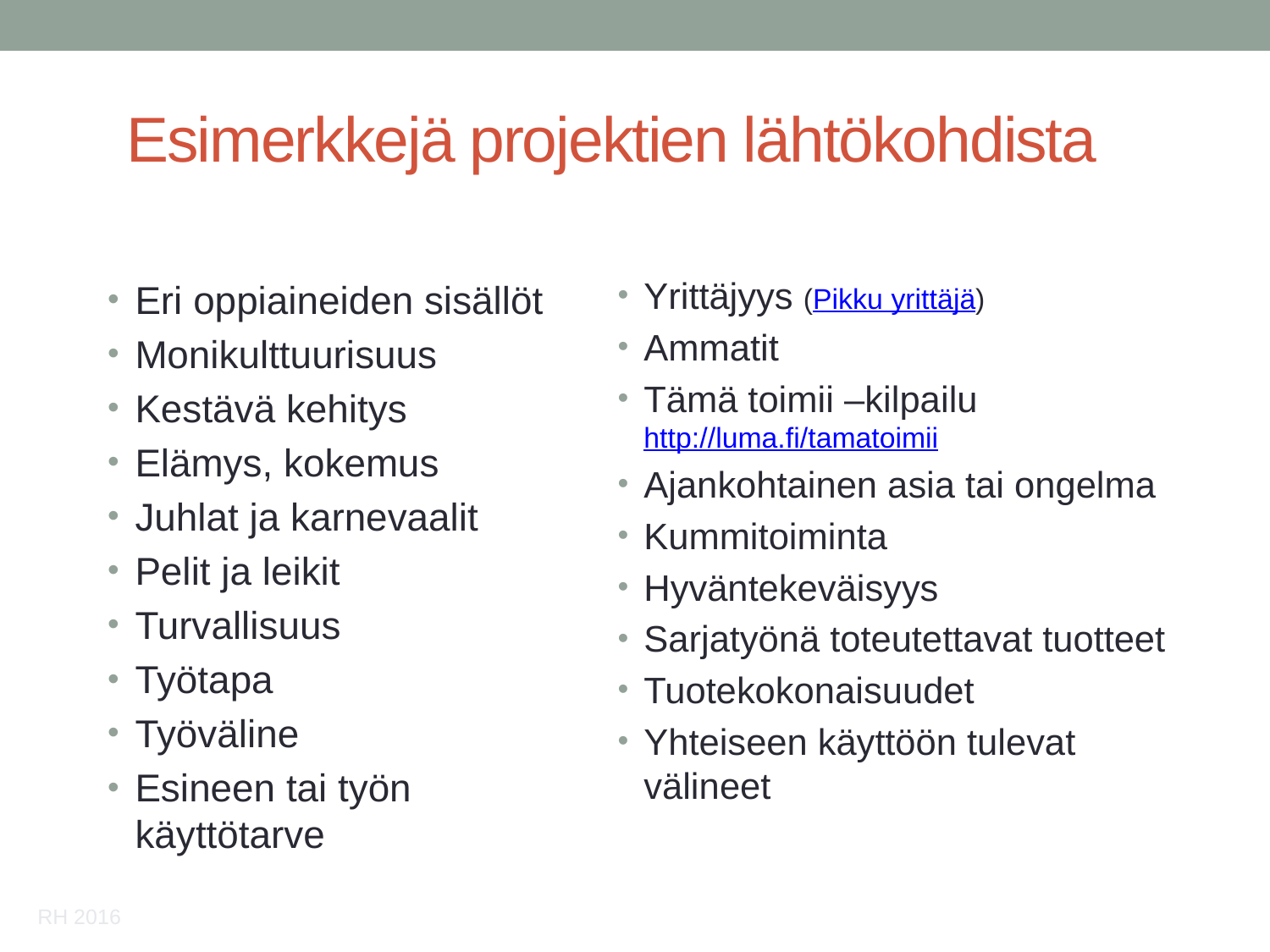

# Esimerkkejä projektien lähtökohdista
Yrittäjyys (Pikku yrittäjä)
Ammatit
Tämä toimii –kilpailu http://luma.fi/tamatoimii
Ajankohtainen asia tai ongelma
Kummitoiminta
Hyväntekeväisyys
Sarjatyönä toteutettavat tuotteet
Tuotekokonaisuudet
Yhteiseen käyttöön tulevat välineet

Eri oppiaineiden sisällöt
Monikulttuurisuus
Kestävä kehitys
Elämys, kokemus
Juhlat ja karnevaalit
Pelit ja leikit
Turvallisuus
Työtapa
Työväline
Esineen tai työn käyttötarve

RH 2016